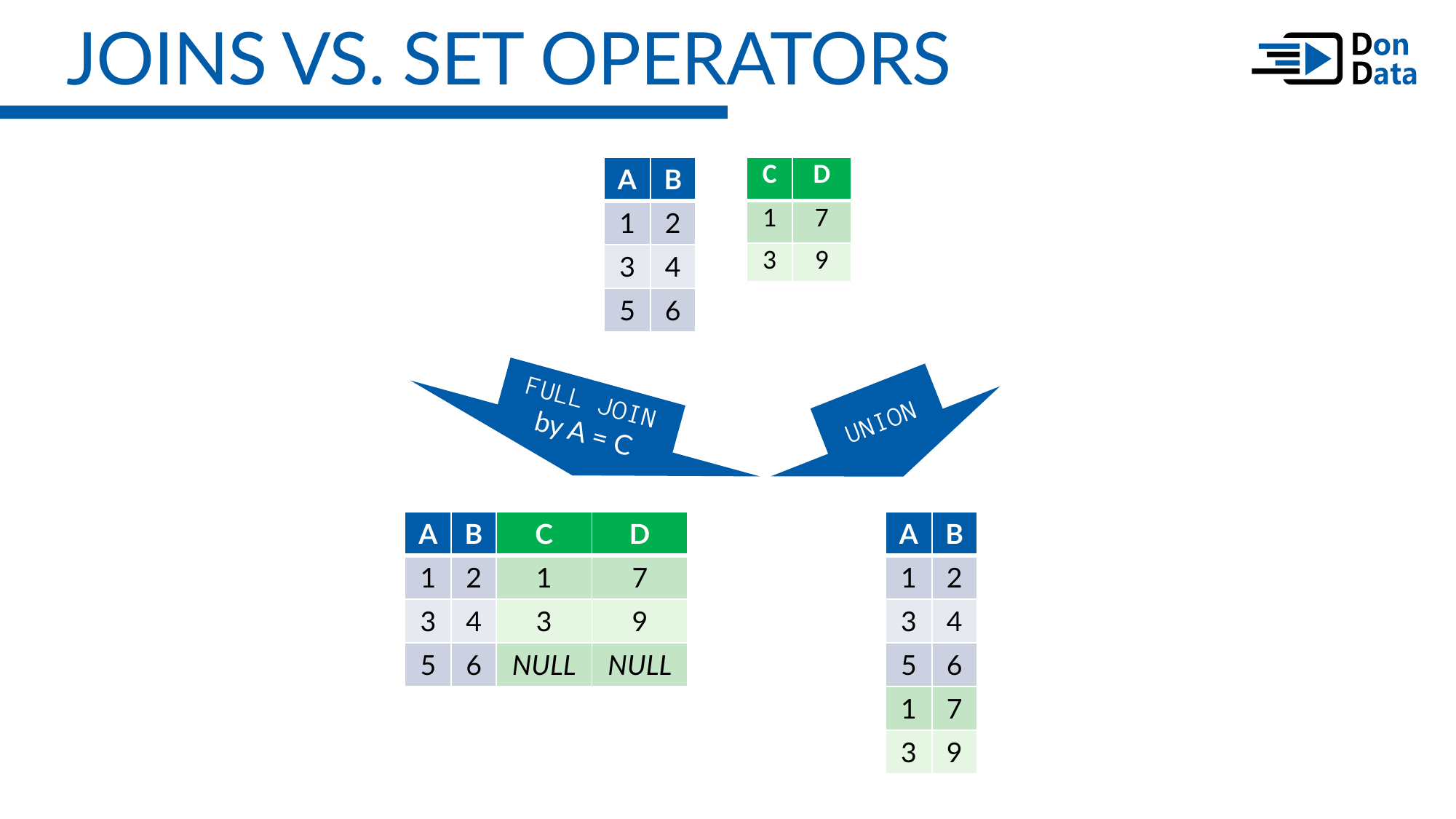

JOINs vs. SET Operators
| A | B |
| --- | --- |
| 1 | 2 |
| 3 | 4 |
| 5 | 6 |
| C | D |
| --- | --- |
| 1 | 7 |
| 3 | 9 |
FULL JOIN by A = C
UNION
| A | B | C | D |
| --- | --- | --- | --- |
| 1 | 2 | 1 | 7 |
| 3 | 4 | 3 | 9 |
| 5 | 6 | NULL | NULL |
| A | B |
| --- | --- |
| 1 | 2 |
| 3 | 4 |
| 5 | 6 |
| 1 | 7 |
| 3 | 9 |